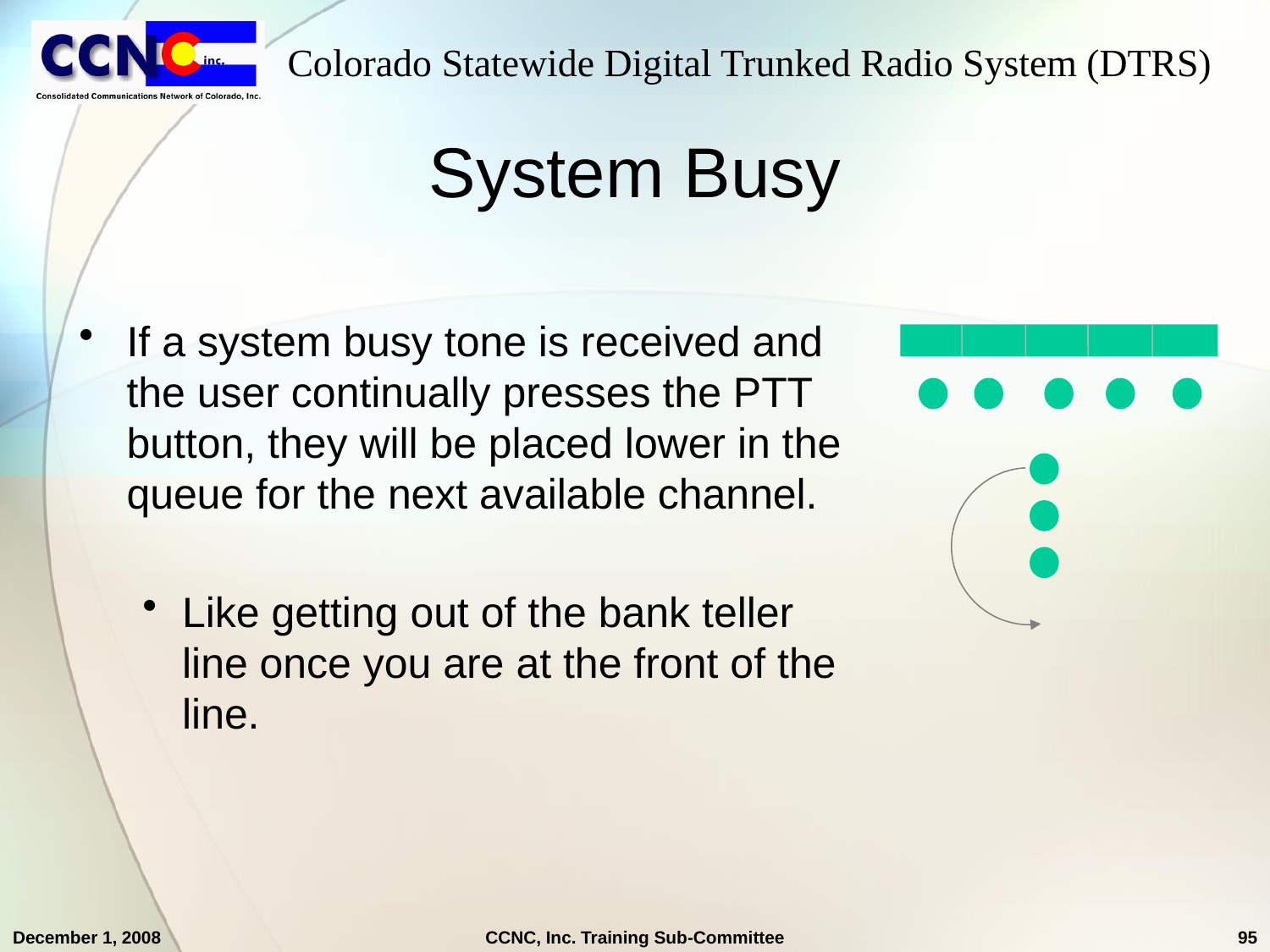

# System Busy
If a system busy tone is received and the user continually presses the PTT button, they will be placed lower in the queue for the next available channel.

Like getting out of the bank teller line once you are at the front of the line.

December 1, 2008
CCNC, Inc. Training Sub-Committee
95